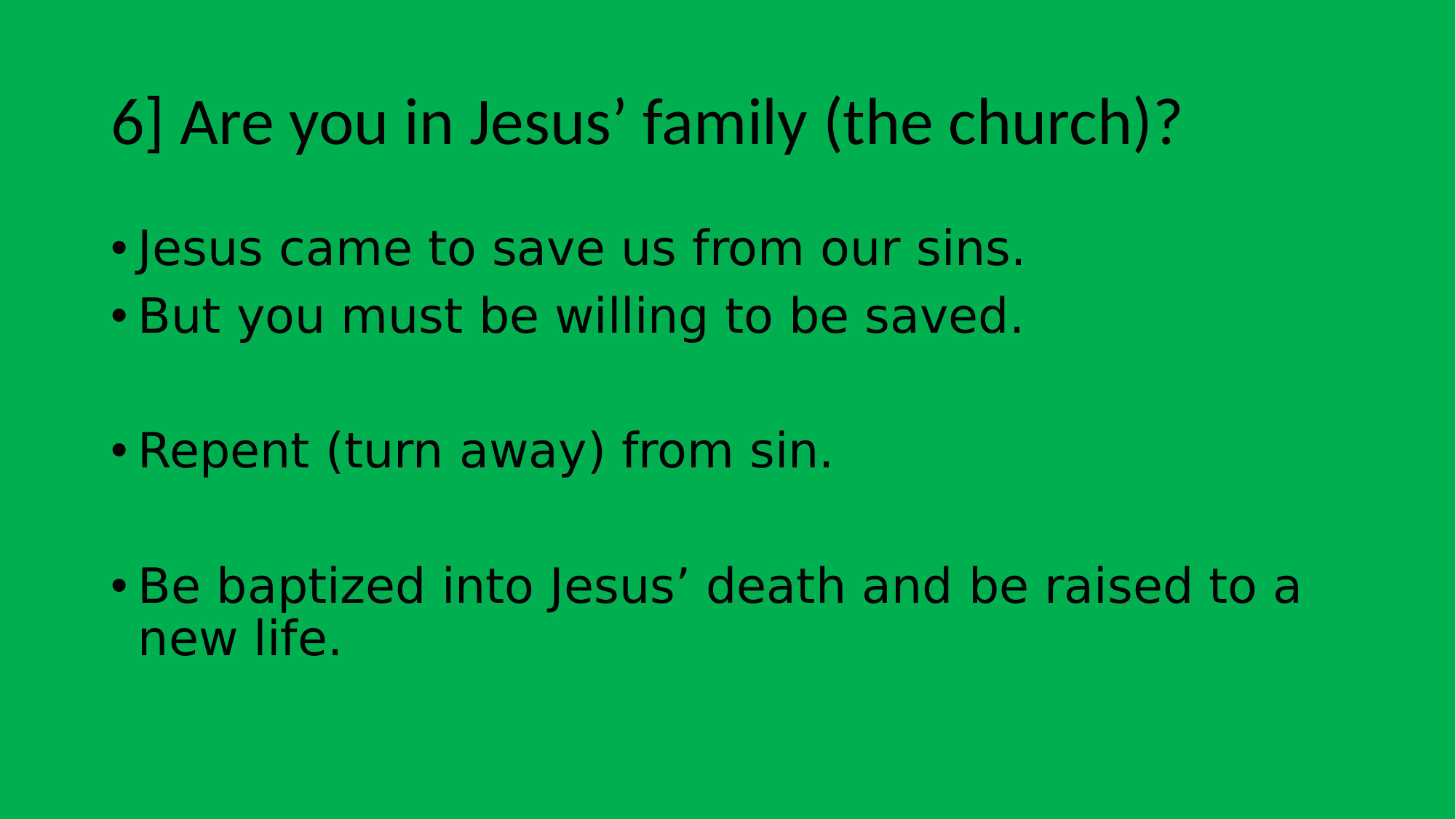

# 6] Are you in Jesus’ family (the church)?
Jesus came to save us from our sins.
But you must be willing to be saved.

Repent (turn away) from sin.

Be baptized into Jesus’ death and be raised to a new life.